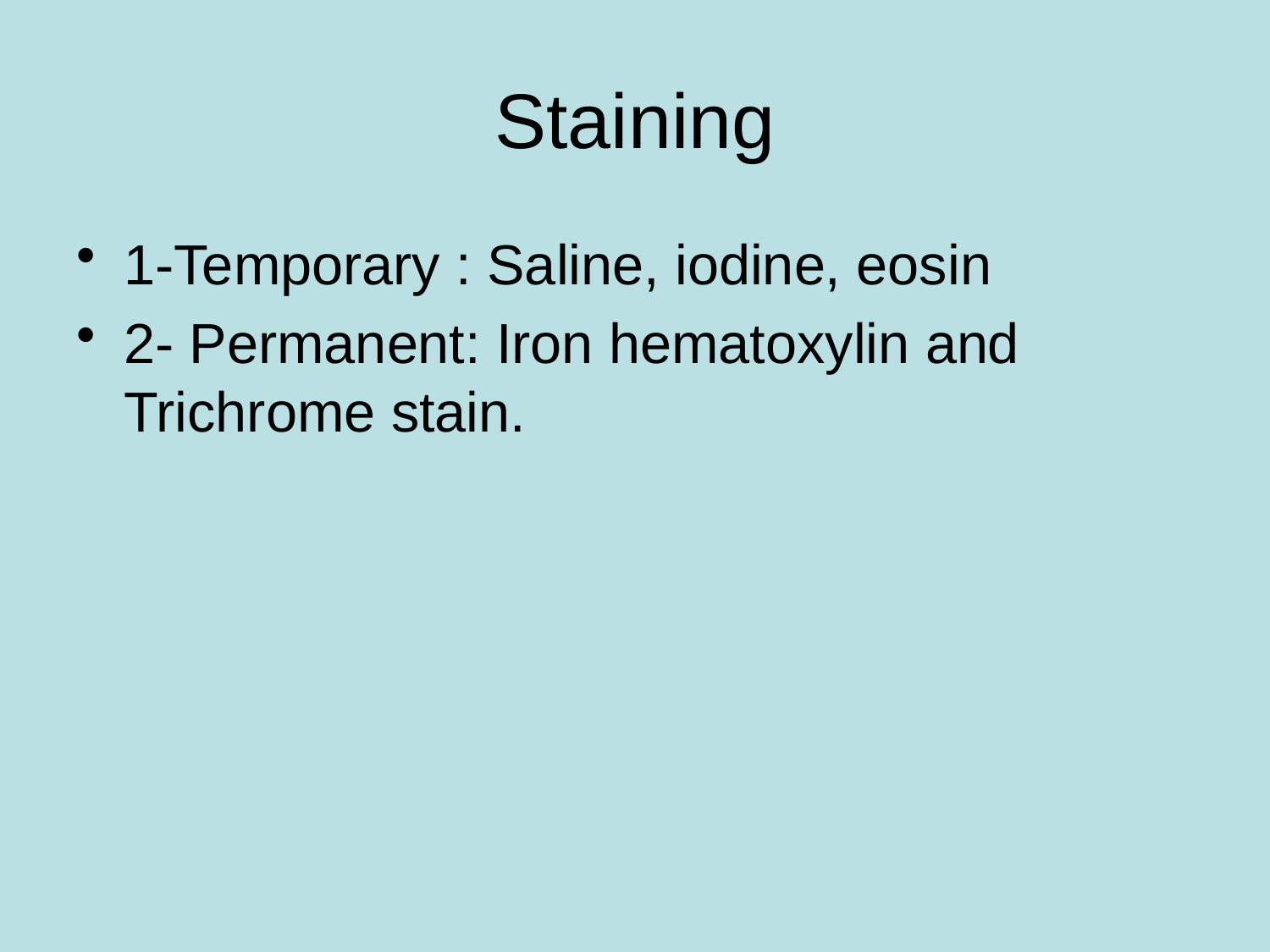

# Staining
1-Temporary : Saline, iodine, eosin
2- Permanent: Iron hematoxylin and Trichrome stain.